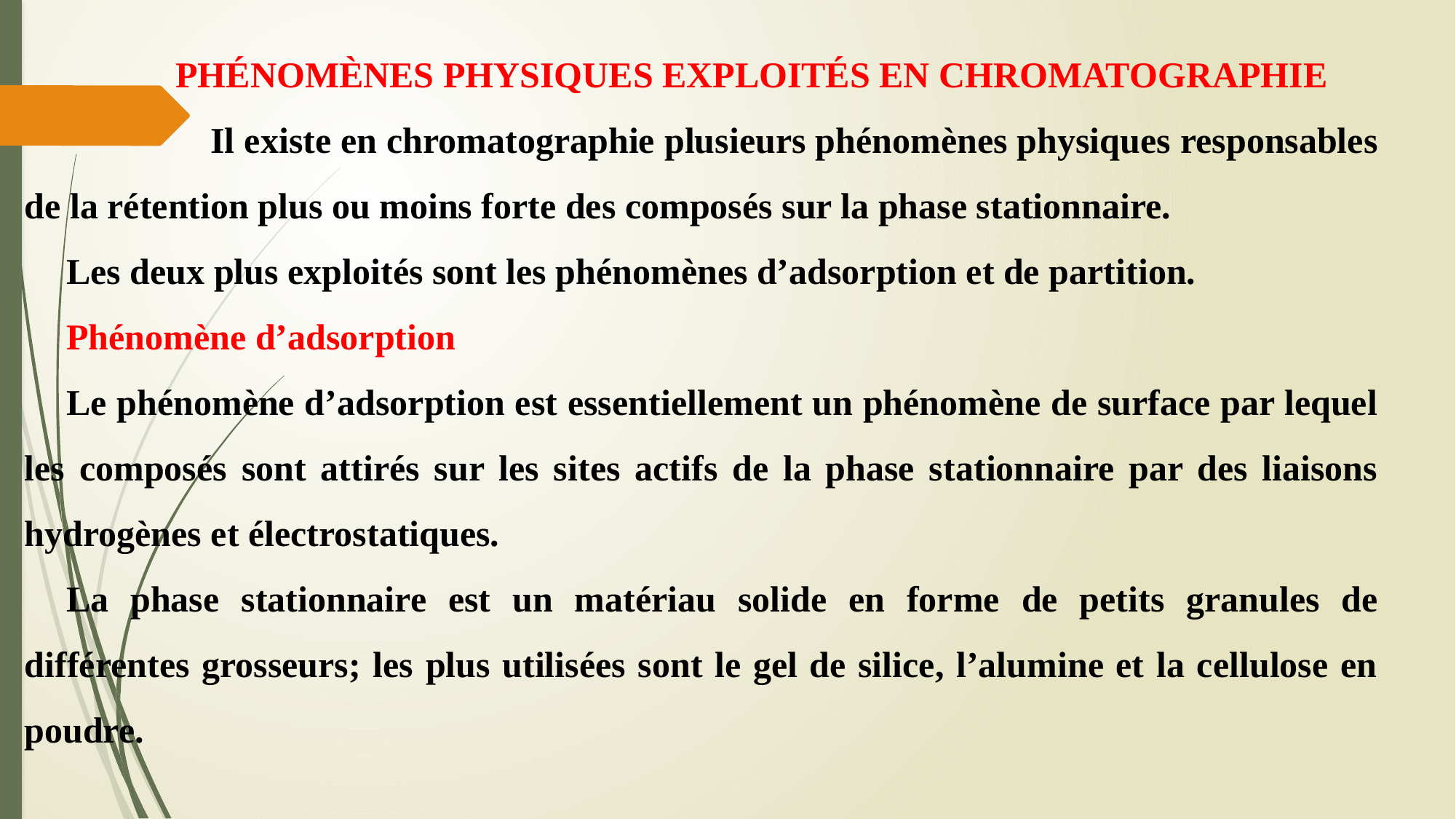

PHÉNOMÈNES PHYSIQUES EXPLOITÉS EN CHROMATOGRAPHIE
               Il existe en chromatographie plusieurs phénomènes physiques responsables de la rétention plus ou moins forte des composés sur la phase stationnaire.
Les deux plus exploités sont les phénomènes d’adsorption et de partition.
Phénomène d’adsorption
Le phénomène d’adsorption est essentiellement un phénomène de surface par lequel les composés sont attirés sur les sites actifs de la phase stationnaire par des liaisons hydrogènes et électrostatiques.
La phase stationnaire est un matériau solide en forme de petits granules de différentes grosseurs; les plus utilisées sont le gel de silice, l’alumine et la cellulose en poudre.